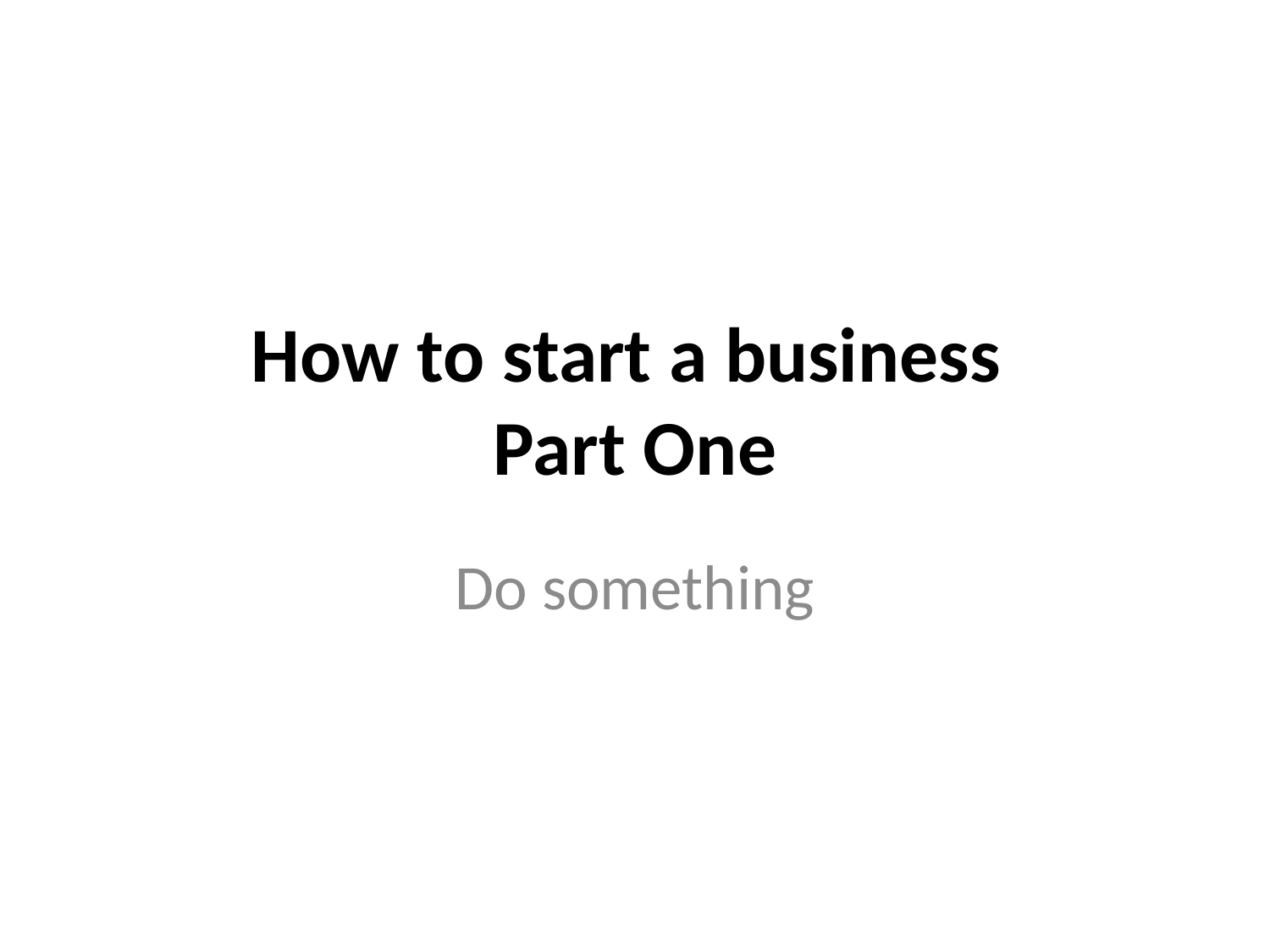

# How to start a business Part One
Do something